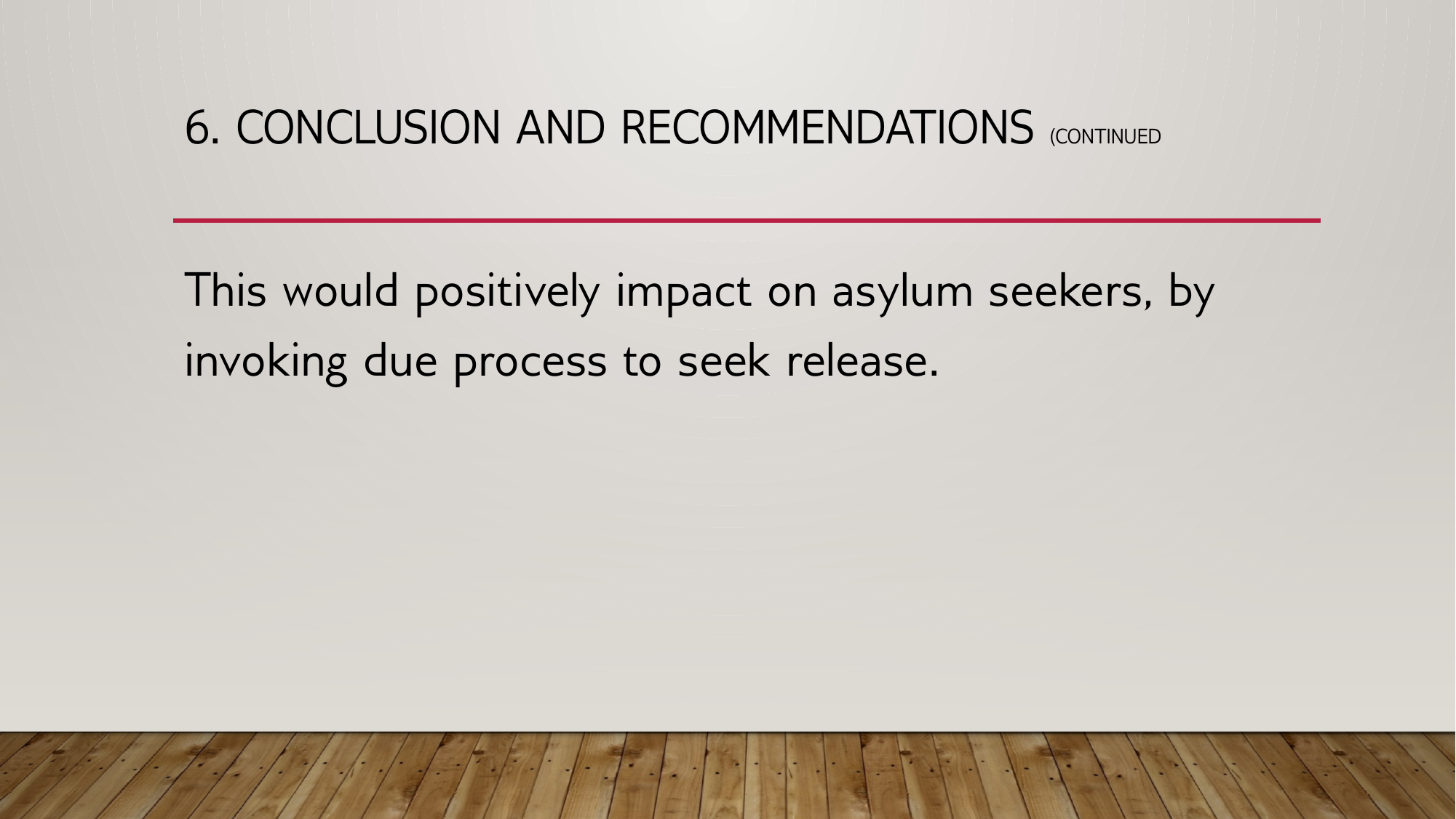

# 6. Conclusion and Recommendations (continued
This would positively impact on asylum seekers, by invoking due process to seek release.